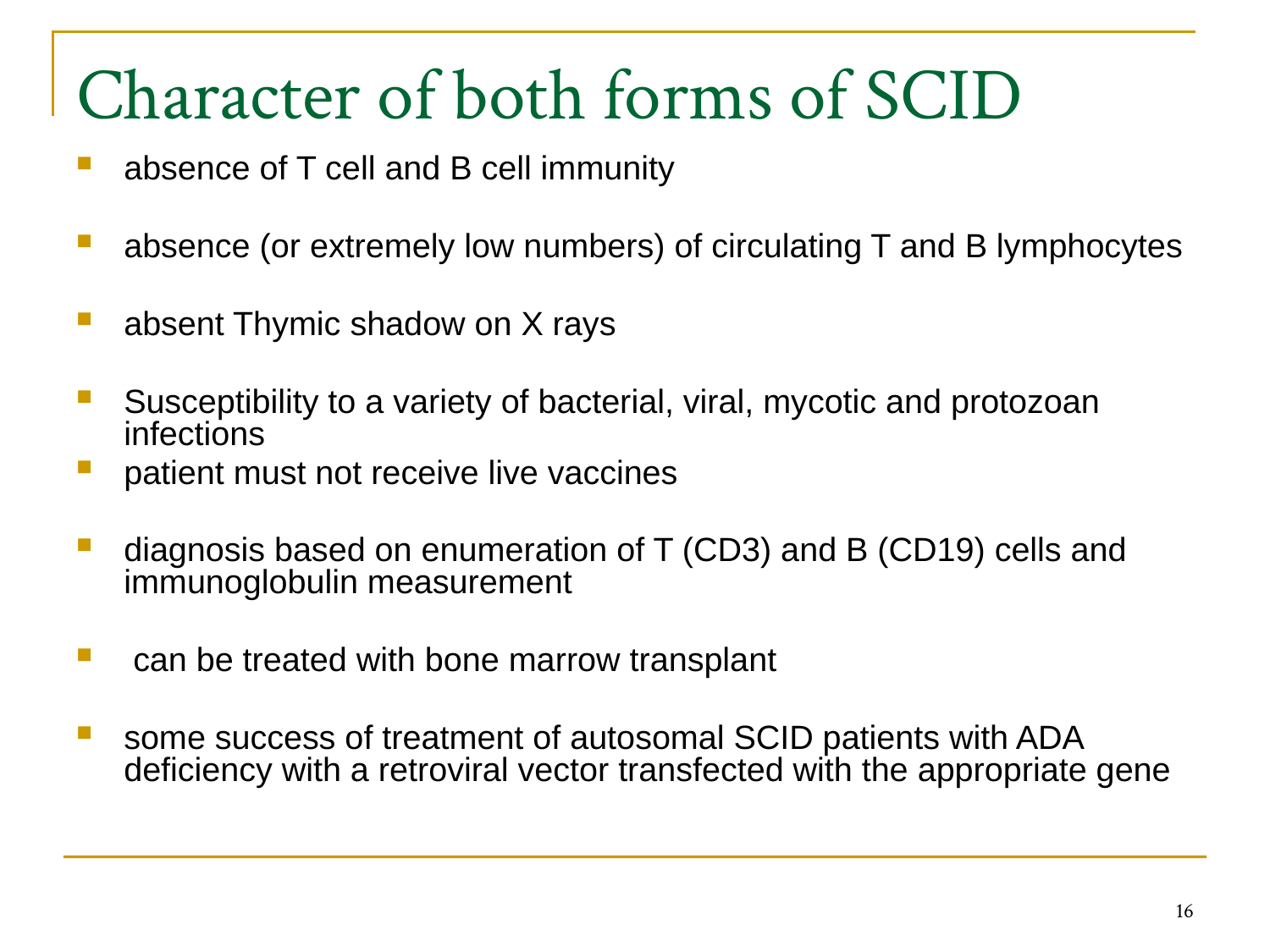

# Character of both forms of SCID
absence of T cell and B cell immunity

absence (or extremely low numbers) of circulating T and B lymphocytes

absent Thymic shadow on X rays

Susceptibility to a variety of bacterial, viral, mycotic and protozoan infections
patient must not receive live vaccines

diagnosis based on enumeration of T (CD3) and B (CD19) cells and immunoglobulin measurement

 can be treated with bone marrow transplant

some success of treatment of autosomal SCID patients with ADA deficiency with a retroviral vector transfected with the appropriate gene
16